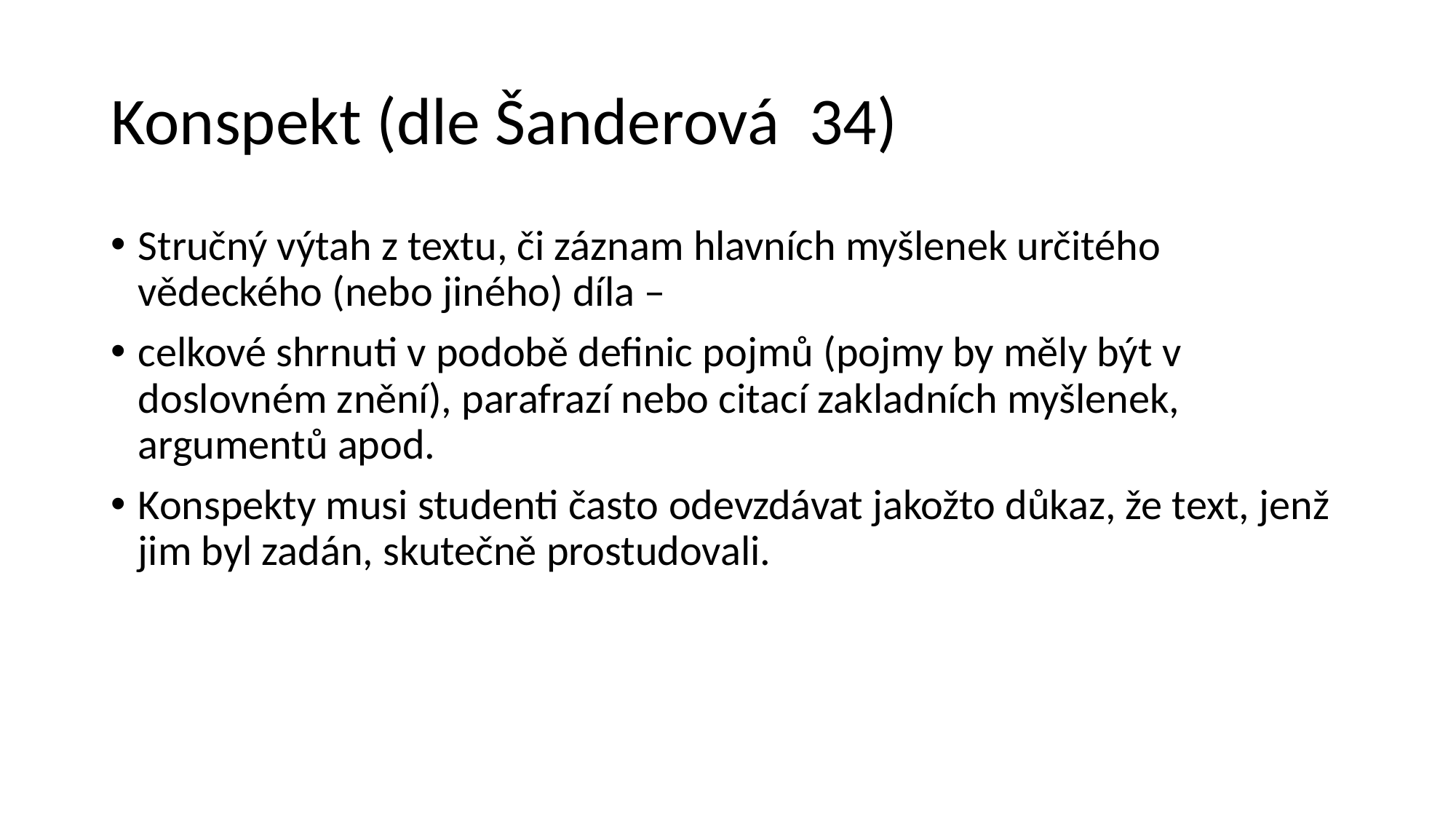

# Konspekt (dle Šanderová  34)
Stručný výtah z textu, či záznam hlavních myšlenek určitého vědeckého (nebo jiného) díla –
celkové shrnuti v podobě definic pojmů (pojmy by měly být v doslovném znění), parafrazí nebo citací zakladních myšlenek, argumentů apod.
Konspekty musi studenti často odevzdávat jakožto důkaz, že text, jenž jim byl zadán, skutečně prostudovali.